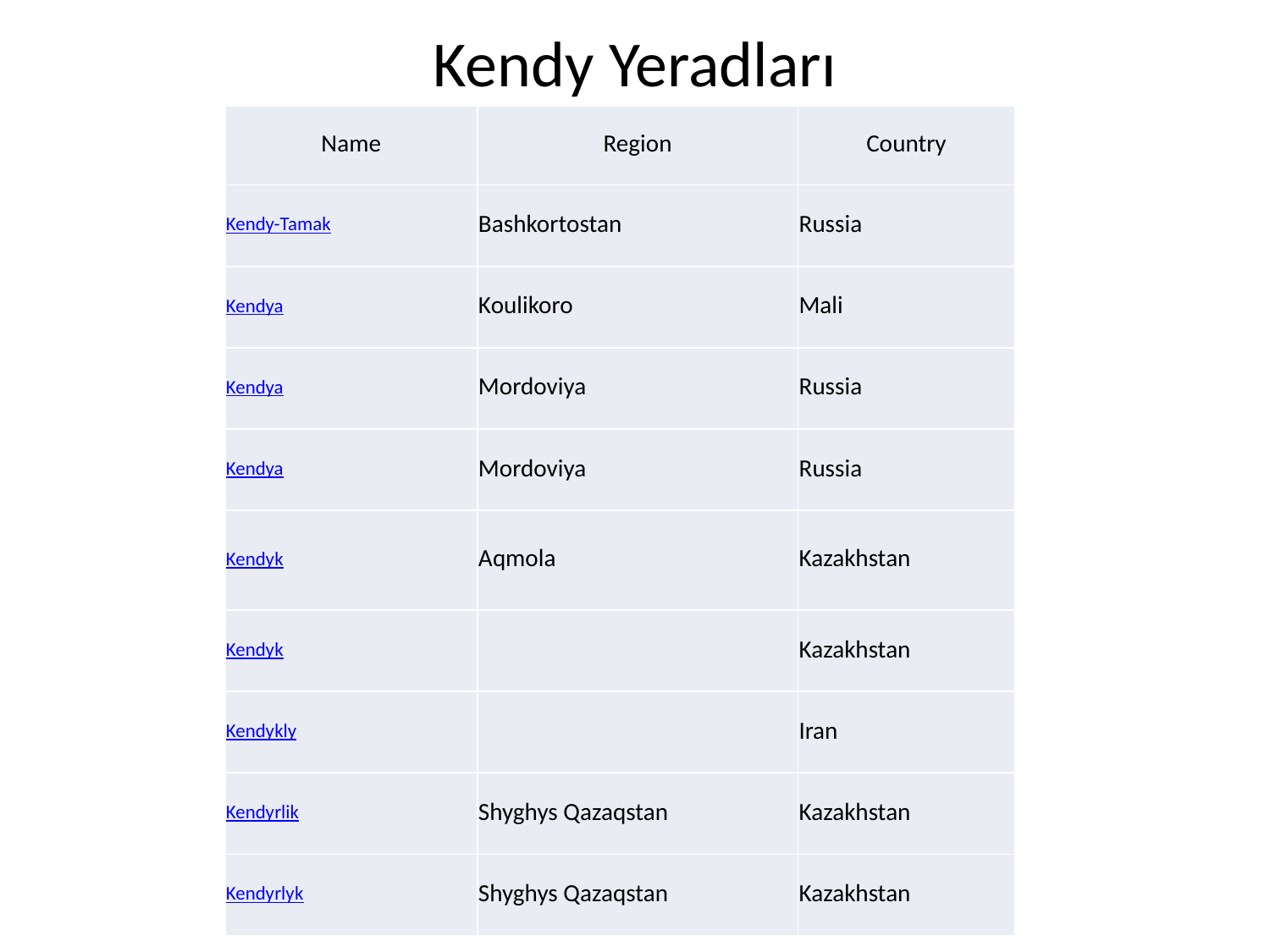

# Kendy Yeradları
| Name | Region | Country |
| --- | --- | --- |
| Kendy-Tamak | Bashkortostan | Russia |
| Kendya | Koulikoro | Mali |
| Kendya | Mordoviya | Russia |
| Kendya | Mordoviya | Russia |
| Kendyk | Aqmola | Kazakhstan |
| Kendyk |  | Kazakhstan |
| Kendykly |  | Iran |
| Kendyrlik | Shyghys Qazaqstan | Kazakhstan |
| Kendyrlyk | Shyghys Qazaqstan | Kazakhstan |
https://www.booksonturkey.com/